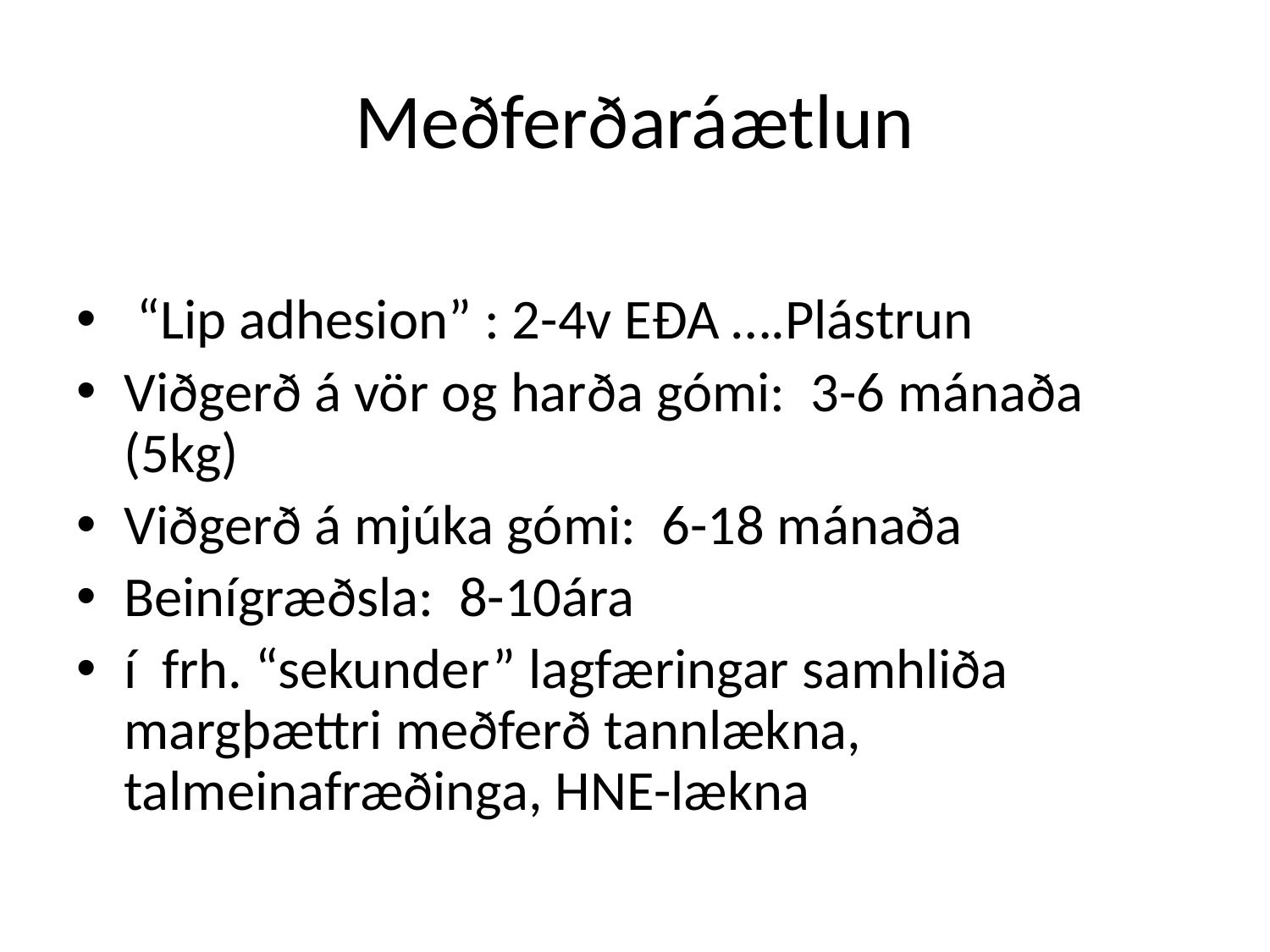

# Meðferðaráætlun

 “Lip adhesion” : 2-4v EÐA ….Plástrun
Viðgerð á vör og harða gómi:  3-6 mánaða (5kg)
Viðgerð á mjúka gómi:  6-18 mánaða
Beinígræðsla:  8-10ára
í  frh. “sekunder” lagfæringar samhliða margþættri meðferð tannlækna, talmeinafræðinga, HNE-lækna